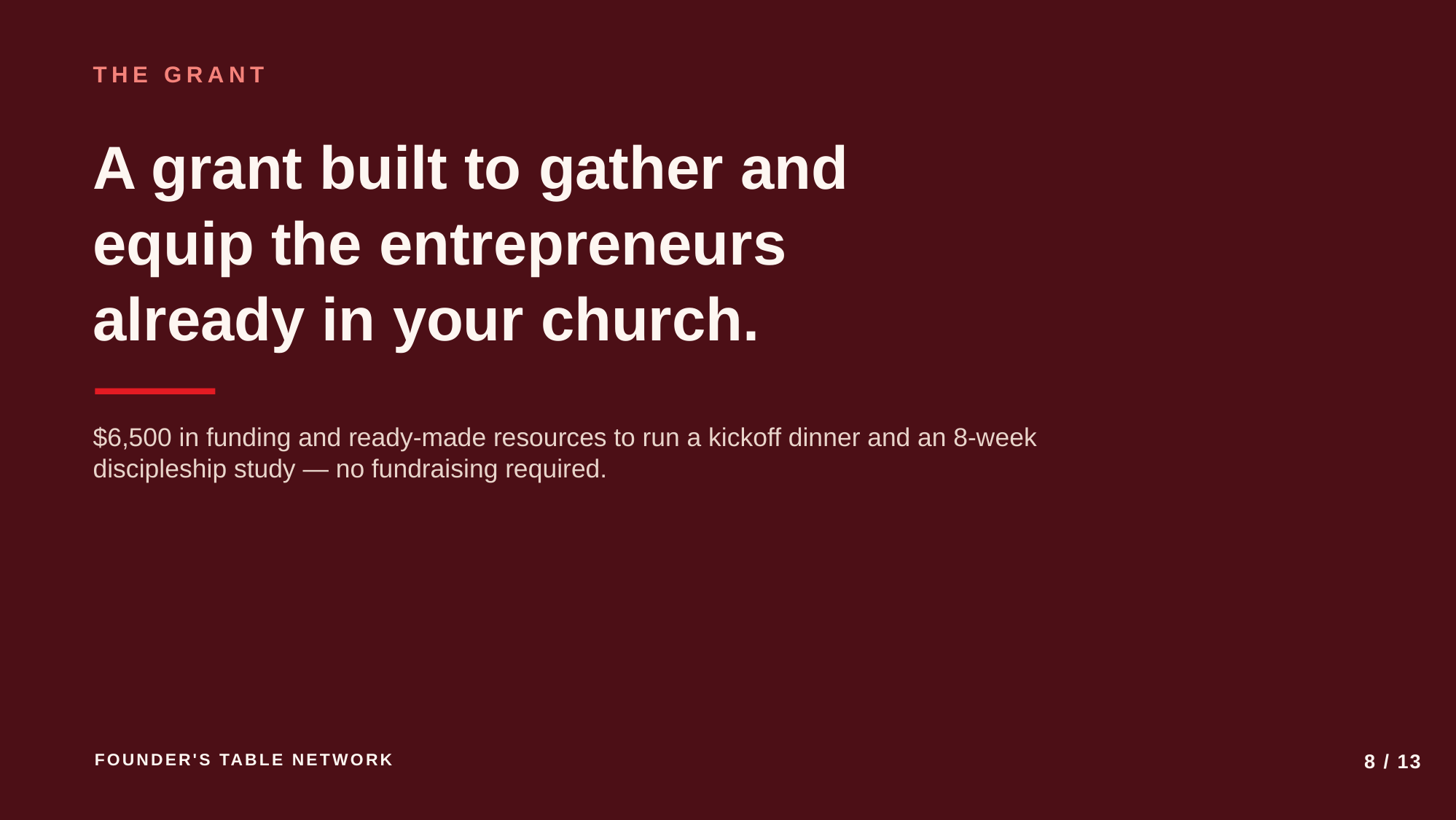

THE GRANT
A grant built to gather and
equip the entrepreneurs
already in your church.

$6,500 in funding and ready-made resources to run a kickoff dinner and an 8-week discipleship study — no fundraising required.
FOUNDER'S TABLE NETWORK
8 / 13